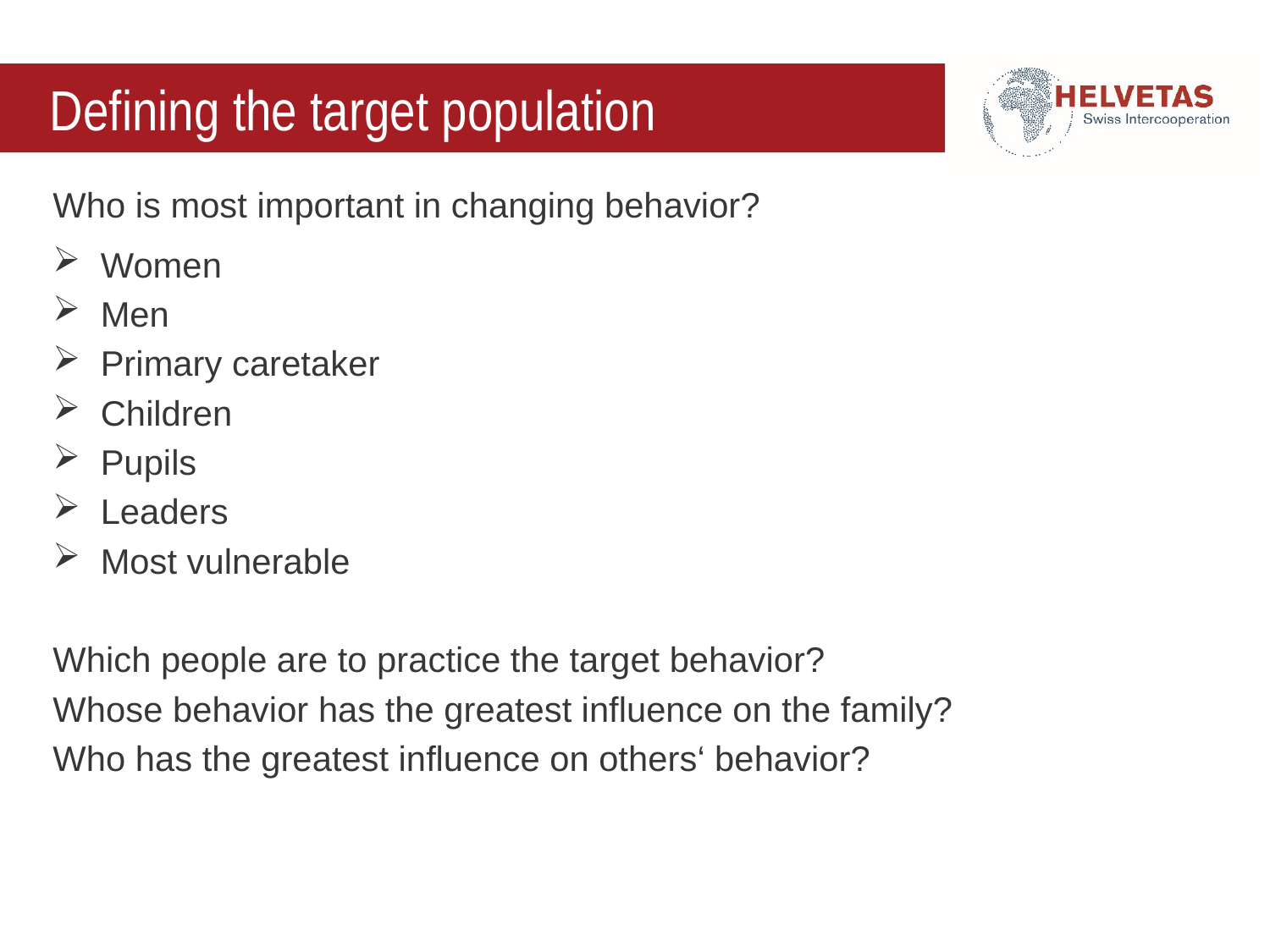

# Defining the target population
Who is most important in changing behavior?
Women
Men
Primary caretaker
Children
Pupils
Leaders
Most vulnerable

Which people are to practice the target behavior?
Whose behavior has the greatest influence on the family?
Who has the greatest influence on others‘ behavior?